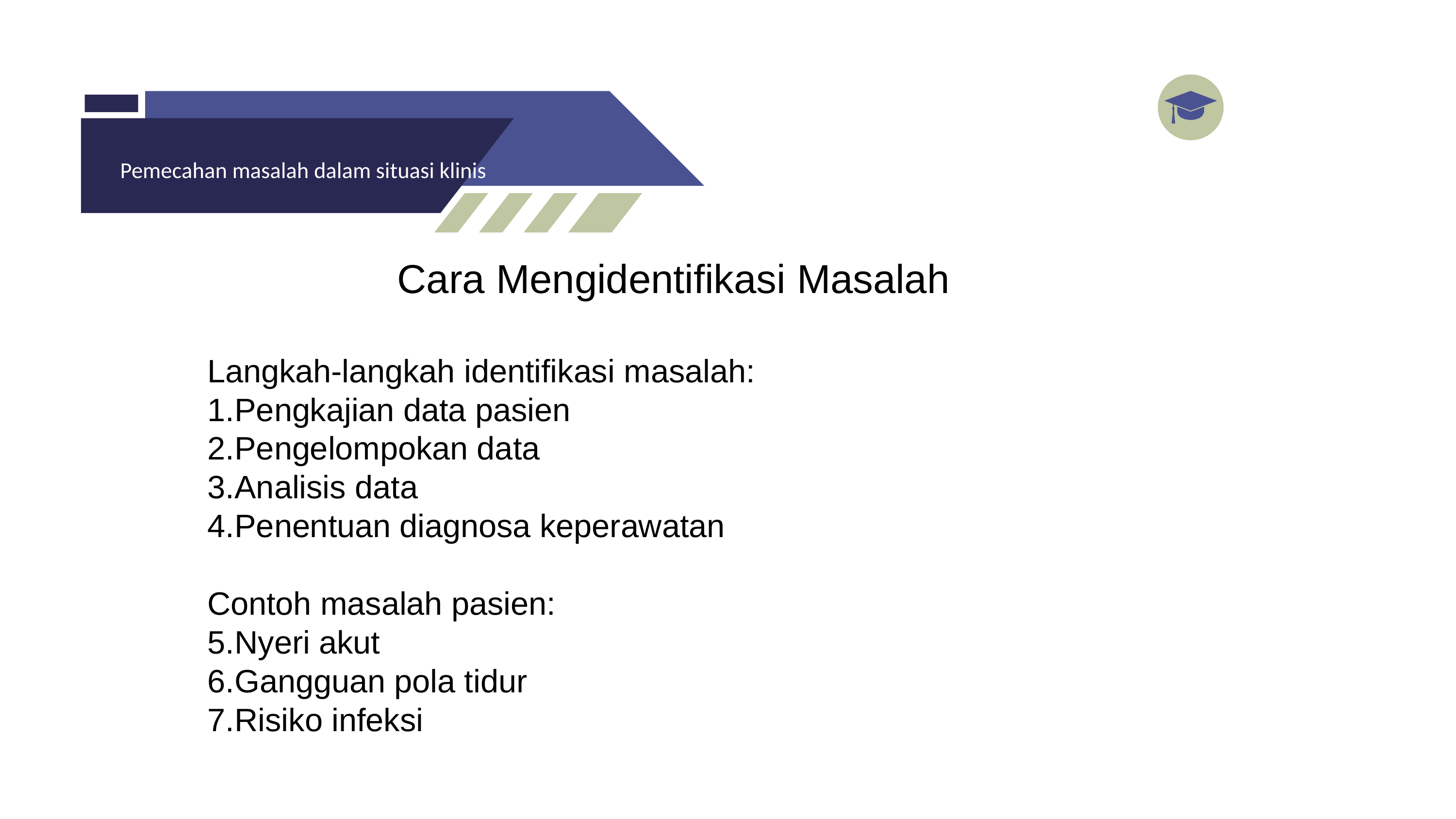

# Pemecahan masalah dalam situasi klinis
Cara Mengidentifikasi Masalah

Langkah-langkah identifikasi masalah:
Pengkajian data pasien
Pengelompokan data
Analisis data
Penentuan diagnosa keperawatan

Contoh masalah pasien:
Nyeri akut
Gangguan pola tidur
Risiko infeksi